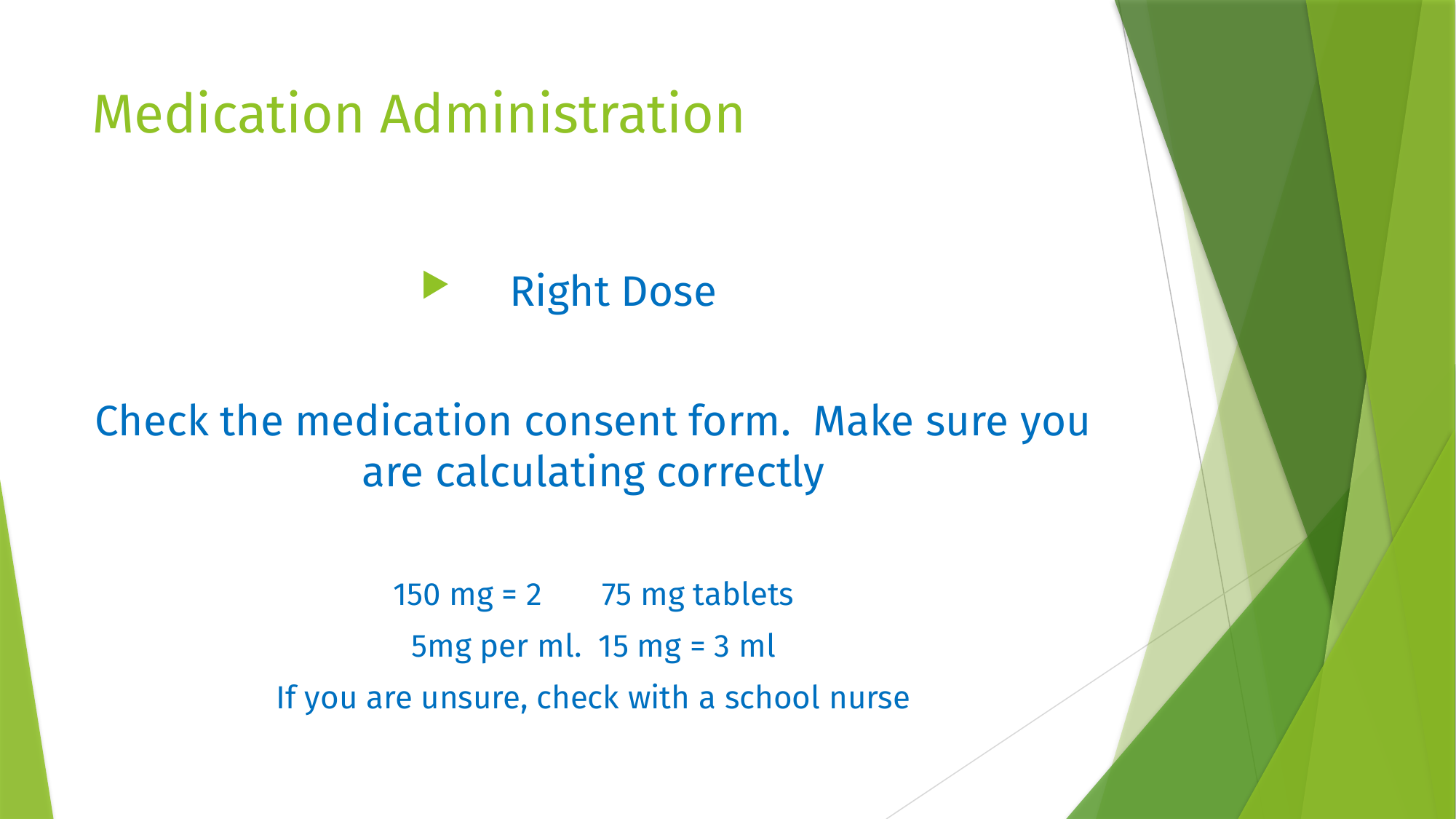

# Medication Administration
Right Dose

Check the medication consent form.  Make sure you are calculating correctly

150 mg = 2	  75 mg tablets
5mg per ml.  15 mg = 3 ml
If you are unsure, check with a school nurse